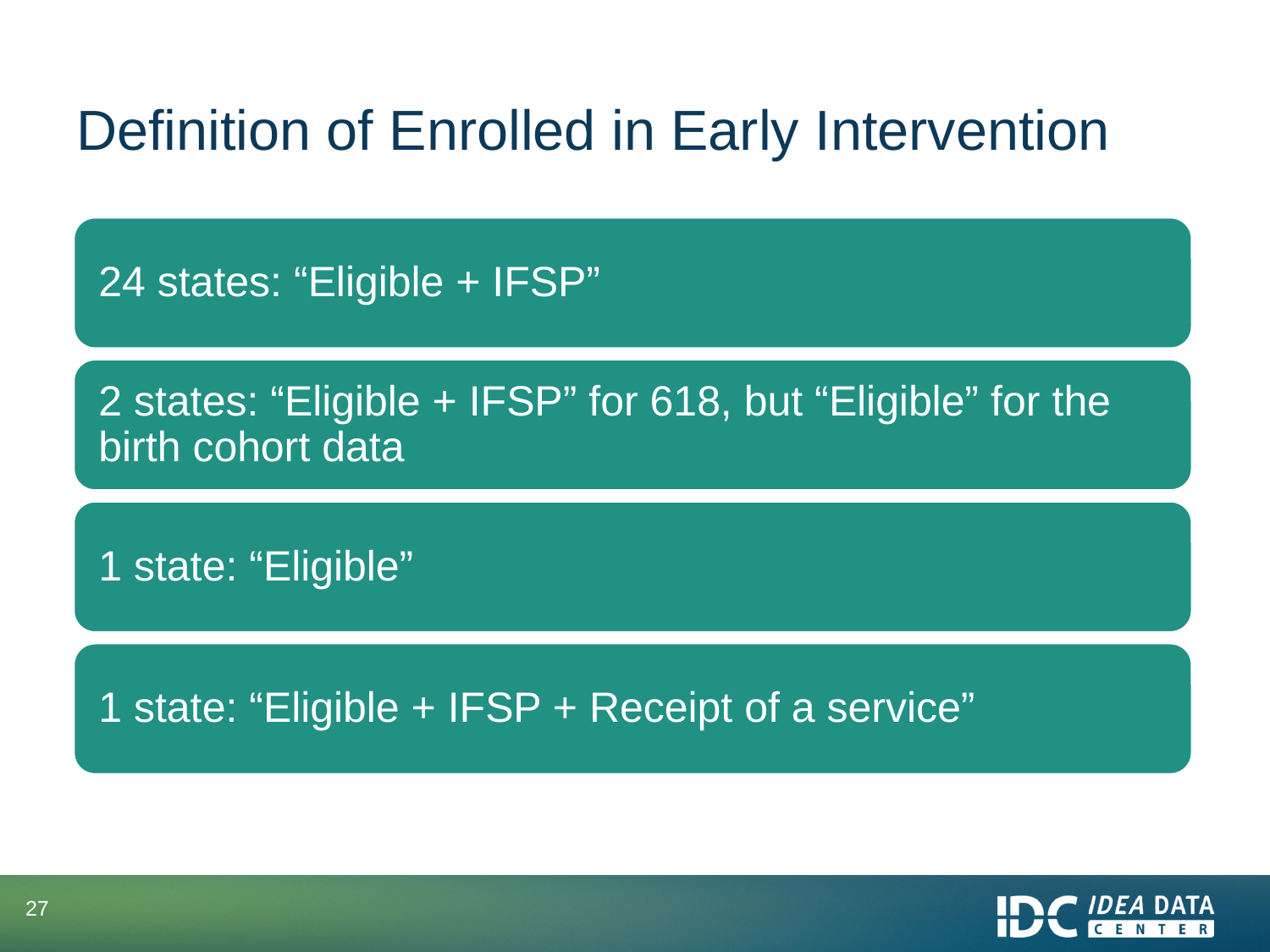

# Definition of Enrolled in Early Intervention
24 states: “Eligible + IFSP”
2 states: “Eligible + IFSP” for 618, but “Eligible” for the birth cohort data
1 state: “Eligible”
1 state: “Eligible + IFSP + Receipt of a service”
27